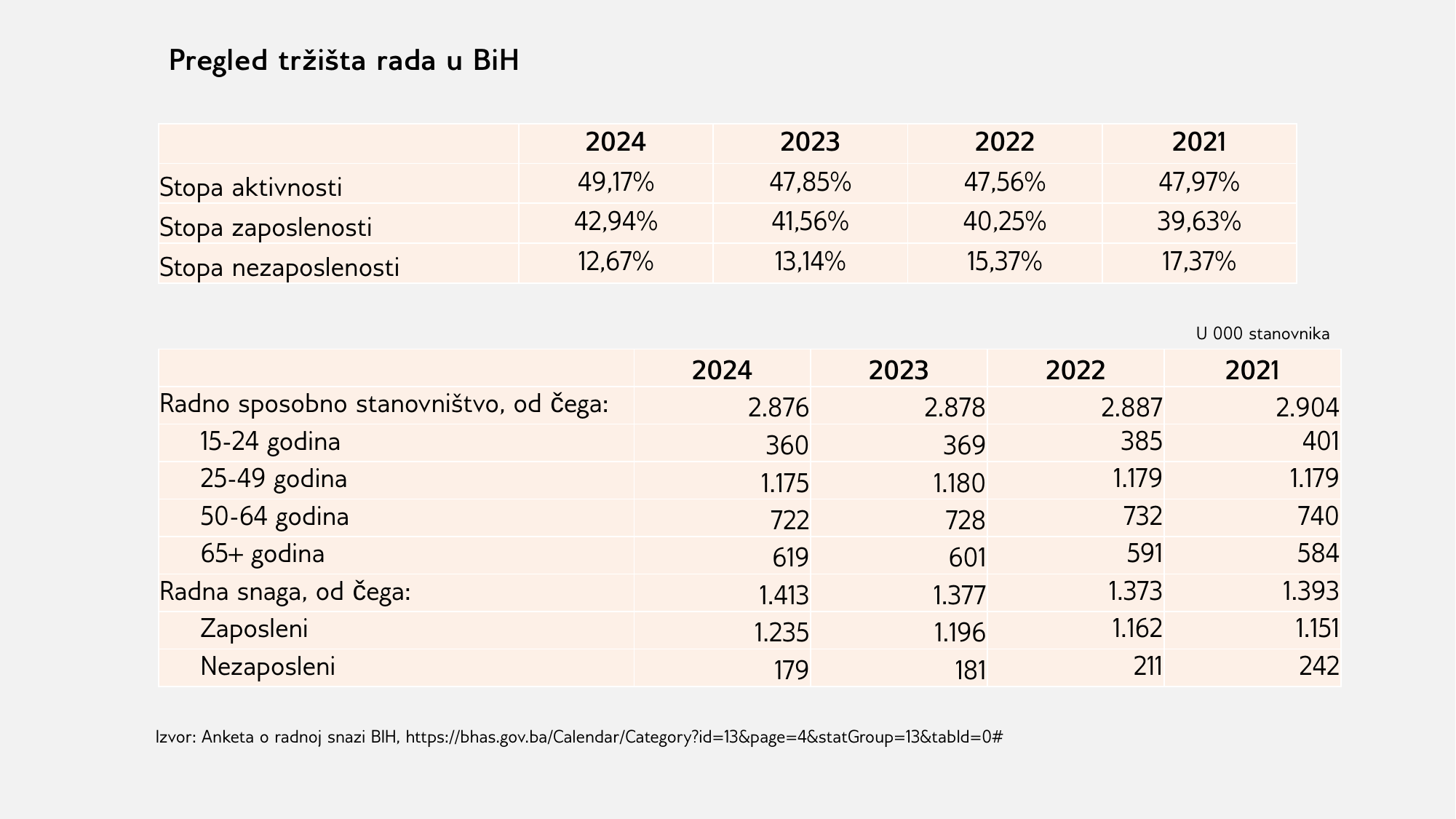

Pregled tržišta rada u BiH
|  | 2024 | 2023 | 2022 | 2021 |
| --- | --- | --- | --- | --- |
| Stopa aktivnosti | 49,17% | 47,85% | 47,56% | 47,97% |
| Stopa zaposlenosti | 42,94% | 41,56% | 40,25% | 39,63% |
| Stopa nezaposlenosti | 12,67% | 13,14% | 15,37% | 17,37% |
U 000 stanovnika
|  | 2024 | 2023 | 2022 | 2021 |
| --- | --- | --- | --- | --- |
| Radno sposobno stanovništvo, od čega: | 2.876 | 2.878 | 2.887 | 2.904 |
| 15-24 godina | 360 | 369 | 385 | 401 |
| 25-49 godina | 1.175 | 1.180 | 1.179 | 1.179 |
| 50-64 godina | 722 | 728 | 732 | 740 |
| 65+ godina | 619 | 601 | 591 | 584 |
| Radna snaga, od čega: | 1.413 | 1.377 | 1.373 | 1.393 |
| Zaposleni | 1.235 | 1.196 | 1.162 | 1.151 |
| Nezaposleni | 179 | 181 | 211 | 242 |
Izvor: Anketa o radnoj snazi BIH, https://bhas.gov.ba/Calendar/Category?id=13&page=4&statGroup=13&tabId=0#